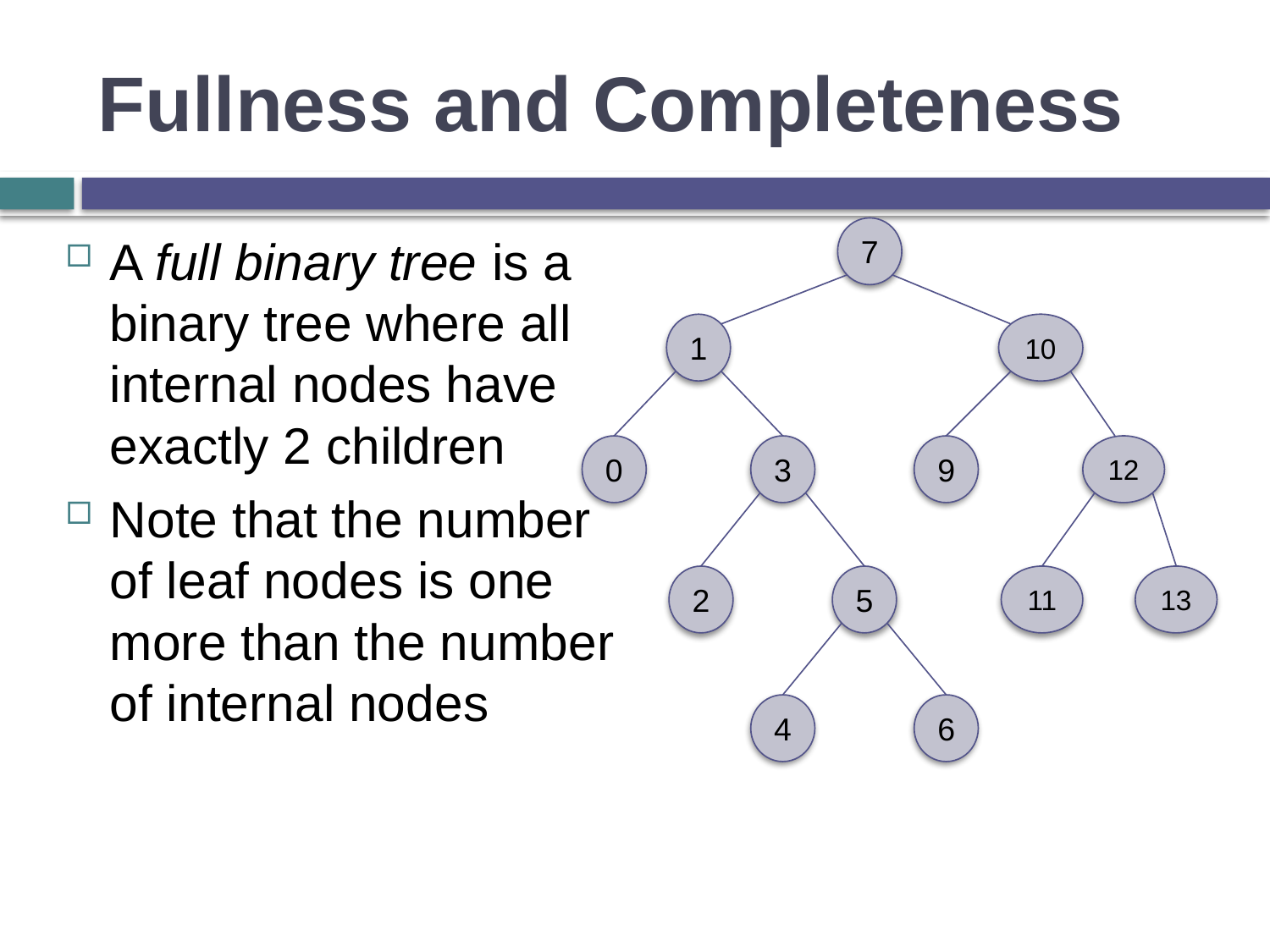

# Fullness and Completeness
7
1
10
0
3
9
12
11
13
2
5
4
6
A full binary tree is a binary tree where all internal nodes have exactly 2 children
Note that the number of leaf nodes is one more than the number of internal nodes